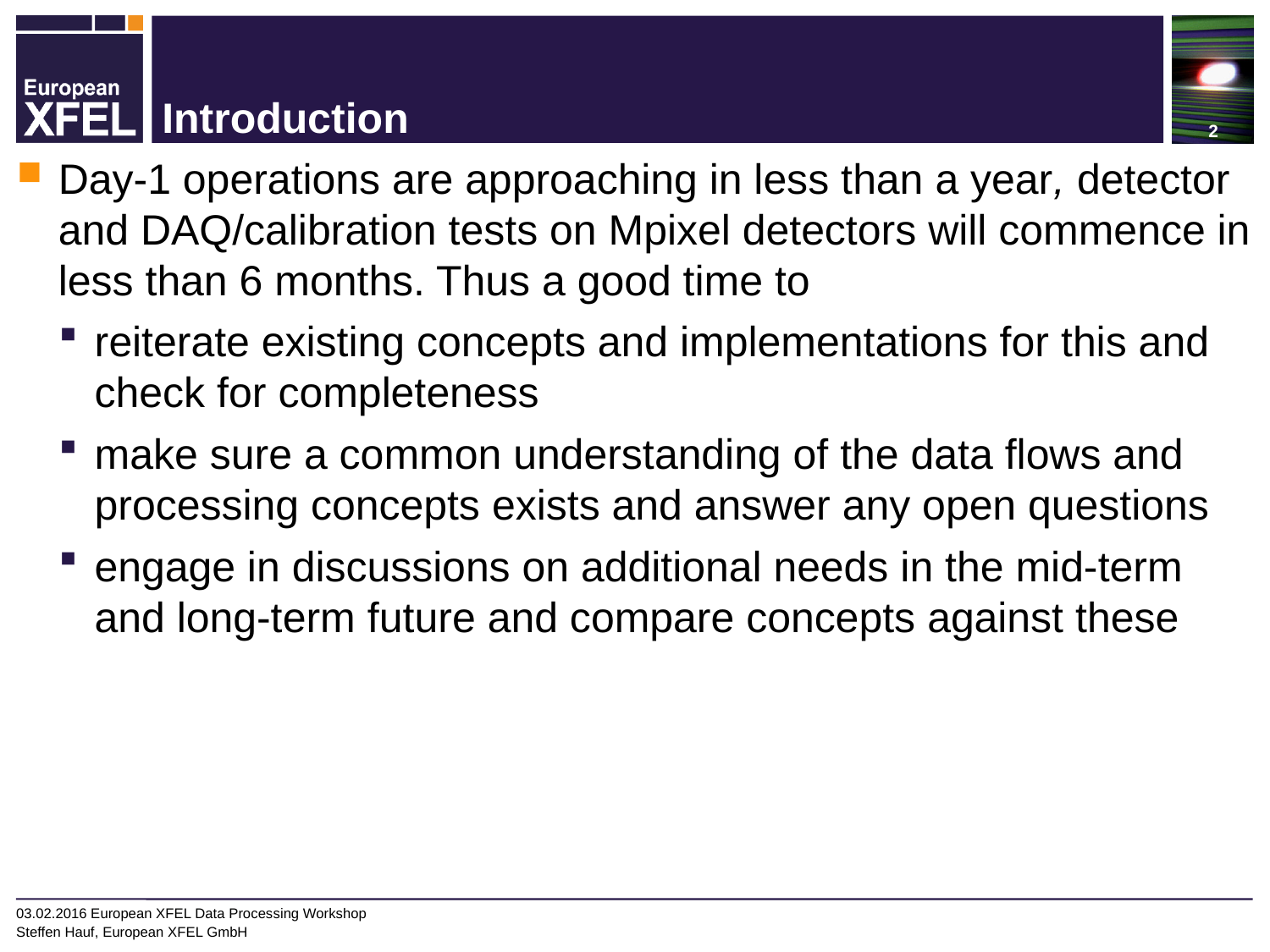

# Introduction
Day-1 operations are approaching in less than a year, detector and DAQ/calibration tests on Mpixel detectors will commence in less than 6 months. Thus a good time to
reiterate existing concepts and implementations for this and check for completeness
make sure a common understanding of the data flows and processing concepts exists and answer any open questions
engage in discussions on additional needs in the mid-term and long-term future and compare concepts against these